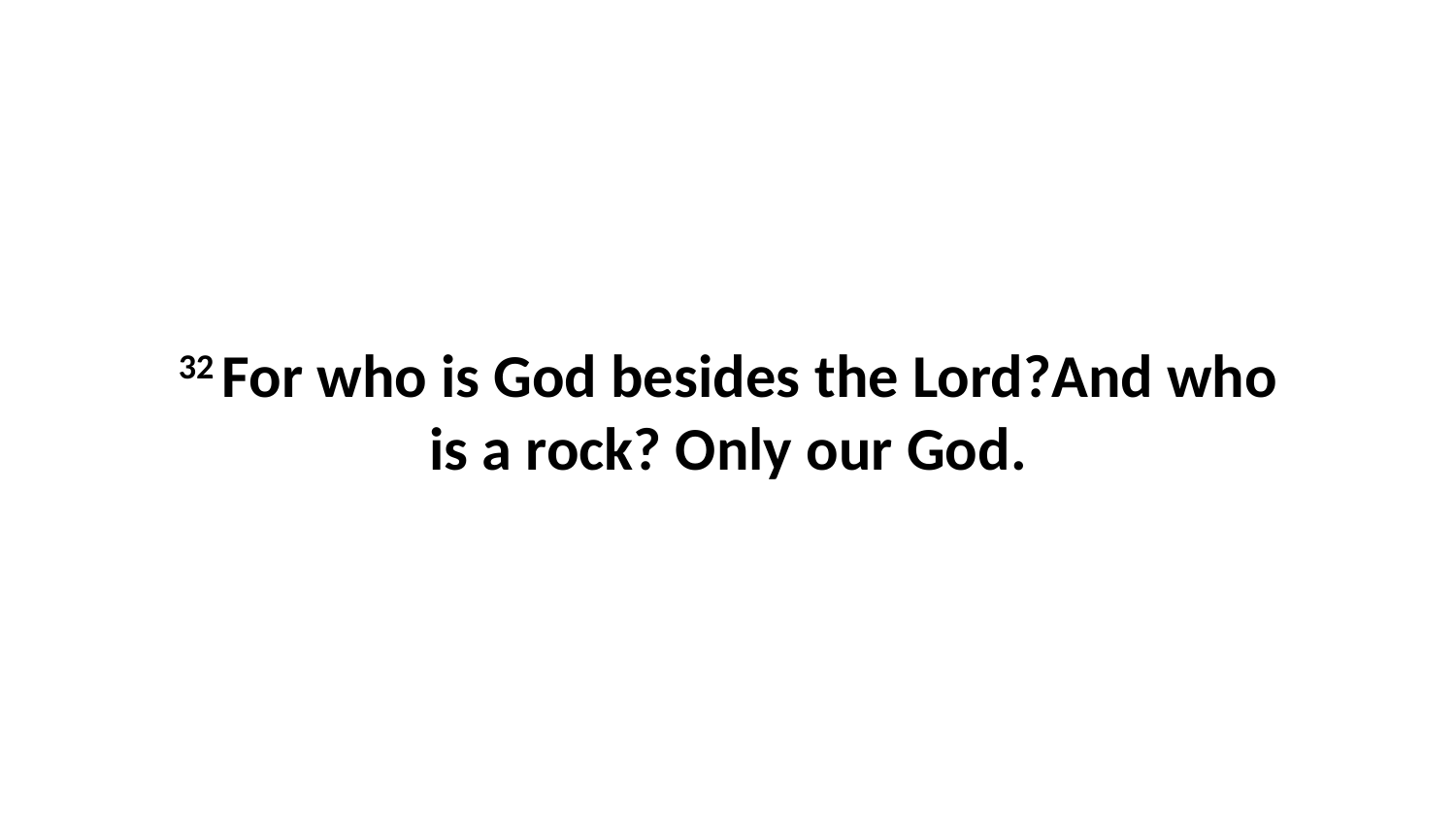

32 For who is God besides the Lord?And who is a rock? Only our God.